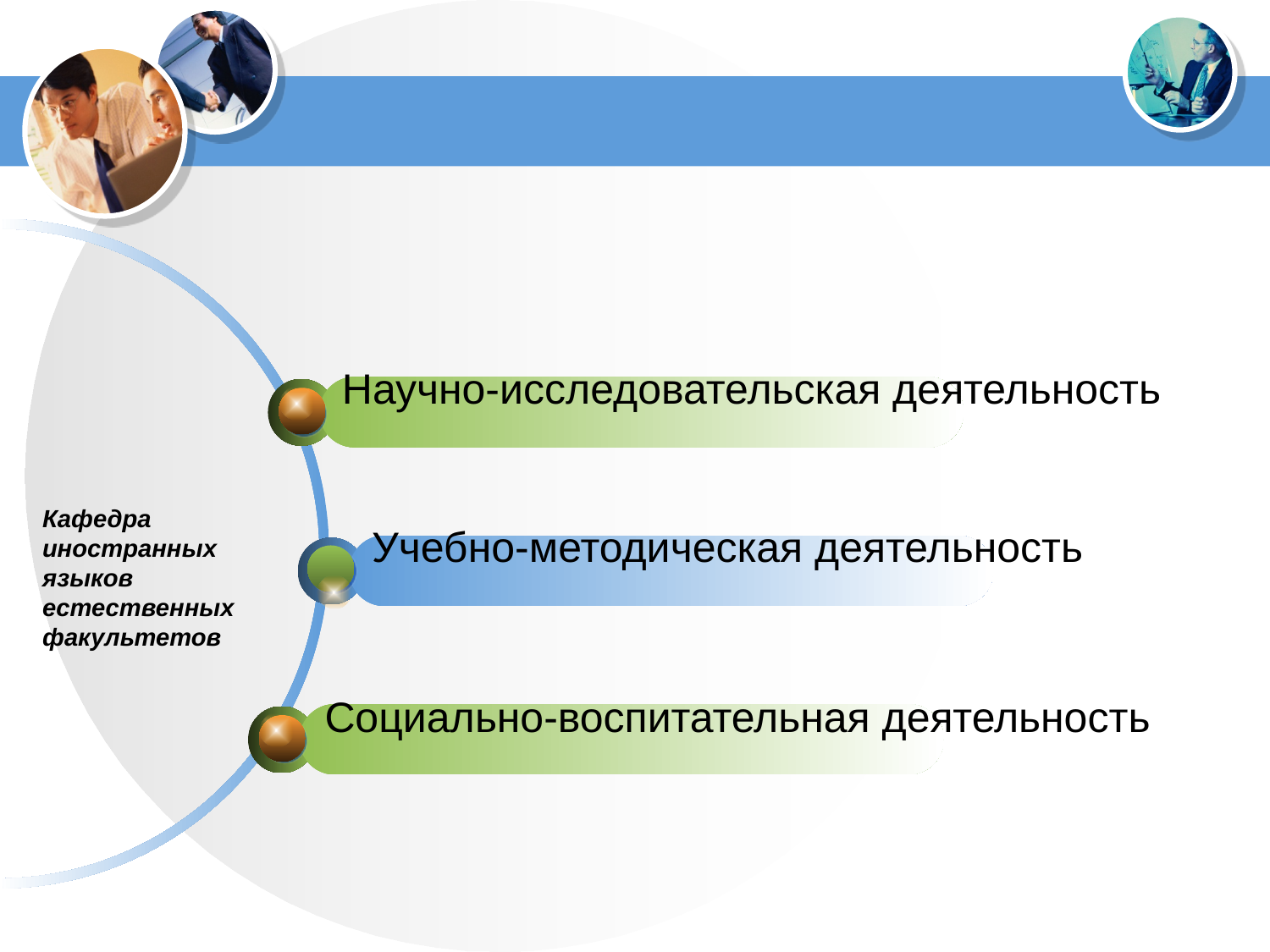

# кафедра

Научно-исследовательская деятельность

Кафедра иностранных языков естественных факультетов
Учебно-методическая деятельность

Социально-воспитательная деятельность